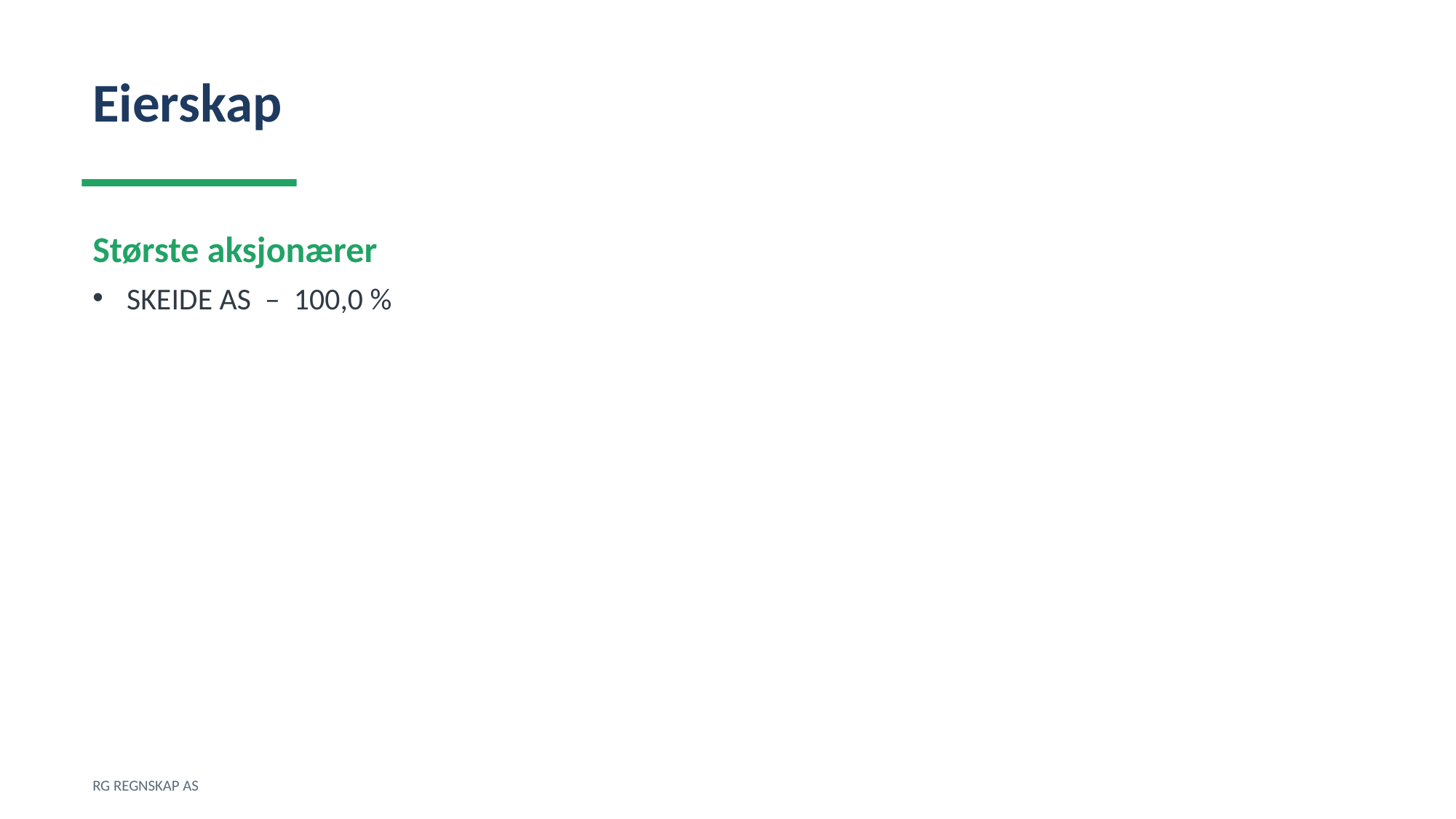

Eierskap

Største aksjonærer
SKEIDE AS  –  100,0 %
RG REGNSKAP AS